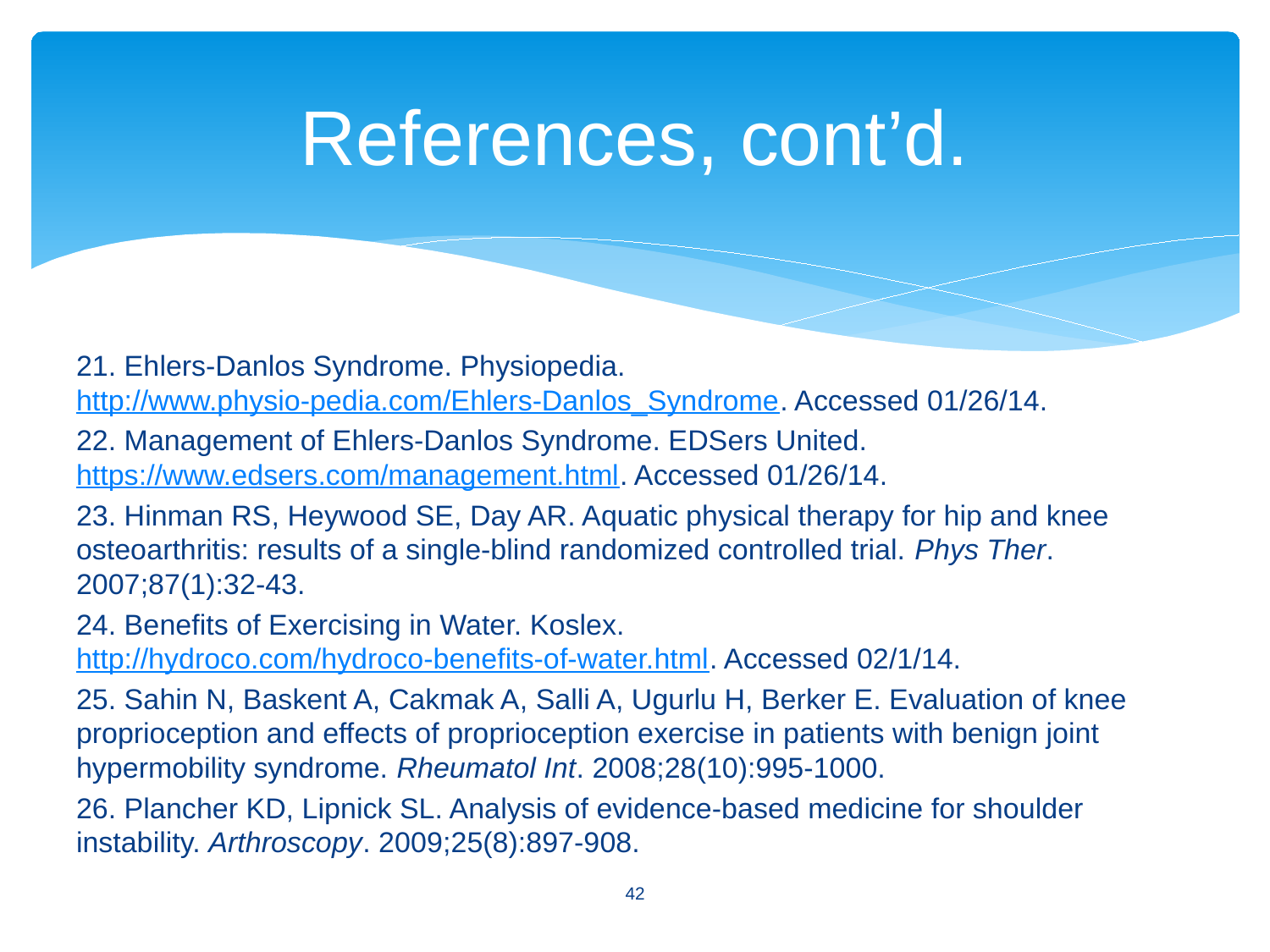

# References, cont’d.
21. Ehlers-Danlos Syndrome. Physiopedia. http://www.physio-pedia.com/Ehlers-Danlos_Syndrome. Accessed 01/26/14.
22. Management of Ehlers-Danlos Syndrome. EDSers United. https://www.edsers.com/management.html. Accessed 01/26/14.
23. Hinman RS, Heywood SE, Day AR. Aquatic physical therapy for hip and knee osteoarthritis: results of a single-blind randomized controlled trial. Phys Ther. 2007;87(1):32-43.
24. Benefits of Exercising in Water. Koslex. http://hydroco.com/hydroco-benefits-of-water.html. Accessed 02/1/14.
25. Sahin N, Baskent A, Cakmak A, Salli A, Ugurlu H, Berker E. Evaluation of knee proprioception and effects of proprioception exercise in patients with benign joint hypermobility syndrome. Rheumatol Int. 2008;28(10):995-1000.
26. Plancher KD, Lipnick SL. Analysis of evidence-based medicine for shoulder instability. Arthroscopy. 2009;25(8):897-908.

42